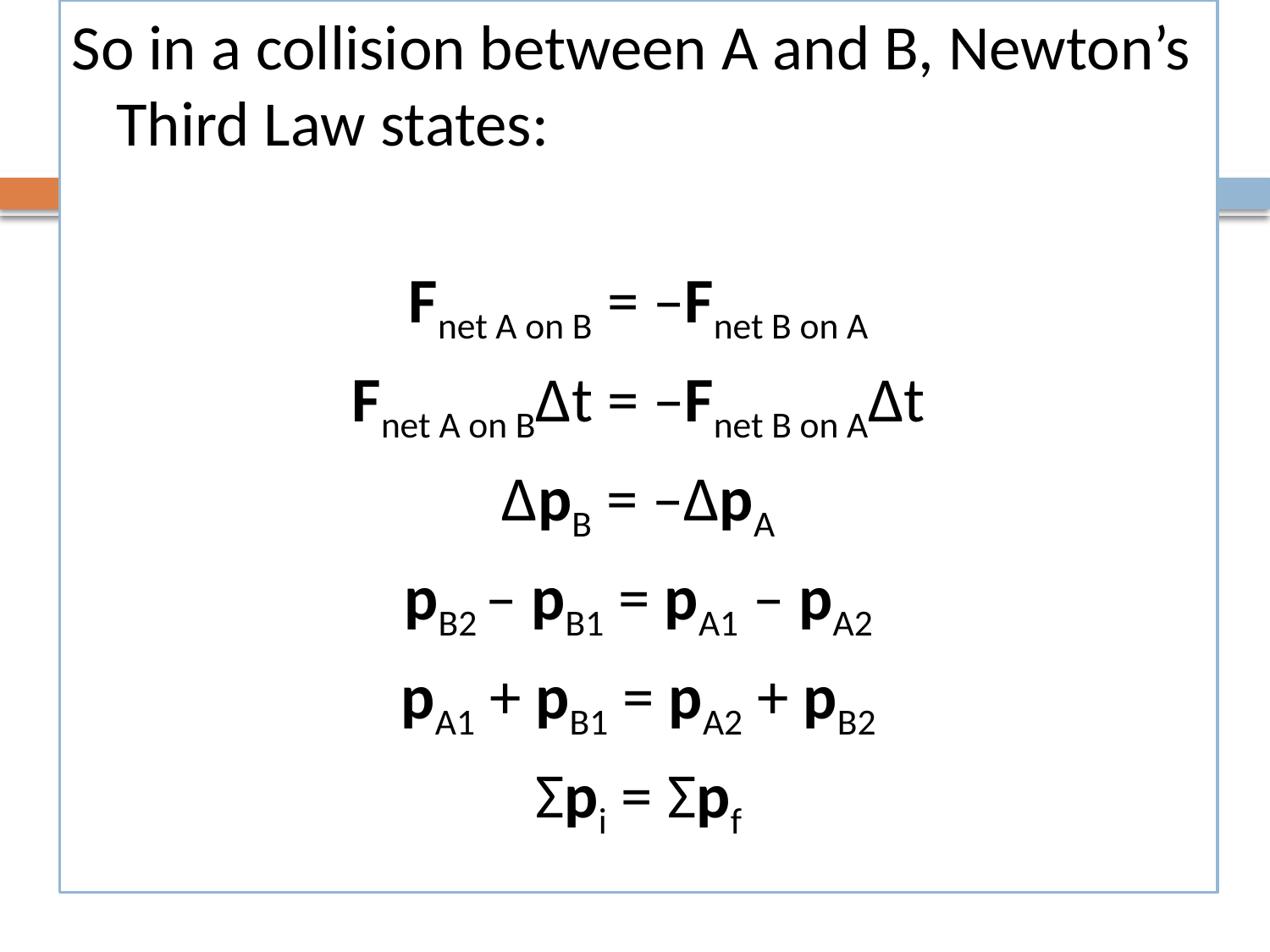

So in a collision between A and B, Newton’s Third Law states:

Fnet A on B = –Fnet B on A
Fnet A on BΔt = –Fnet B on AΔt
ΔpB = –ΔpA
pB2 – pB1 = pA1 – pA2
pA1 + pB1 = pA2 + pB2
Σpi = Σpf